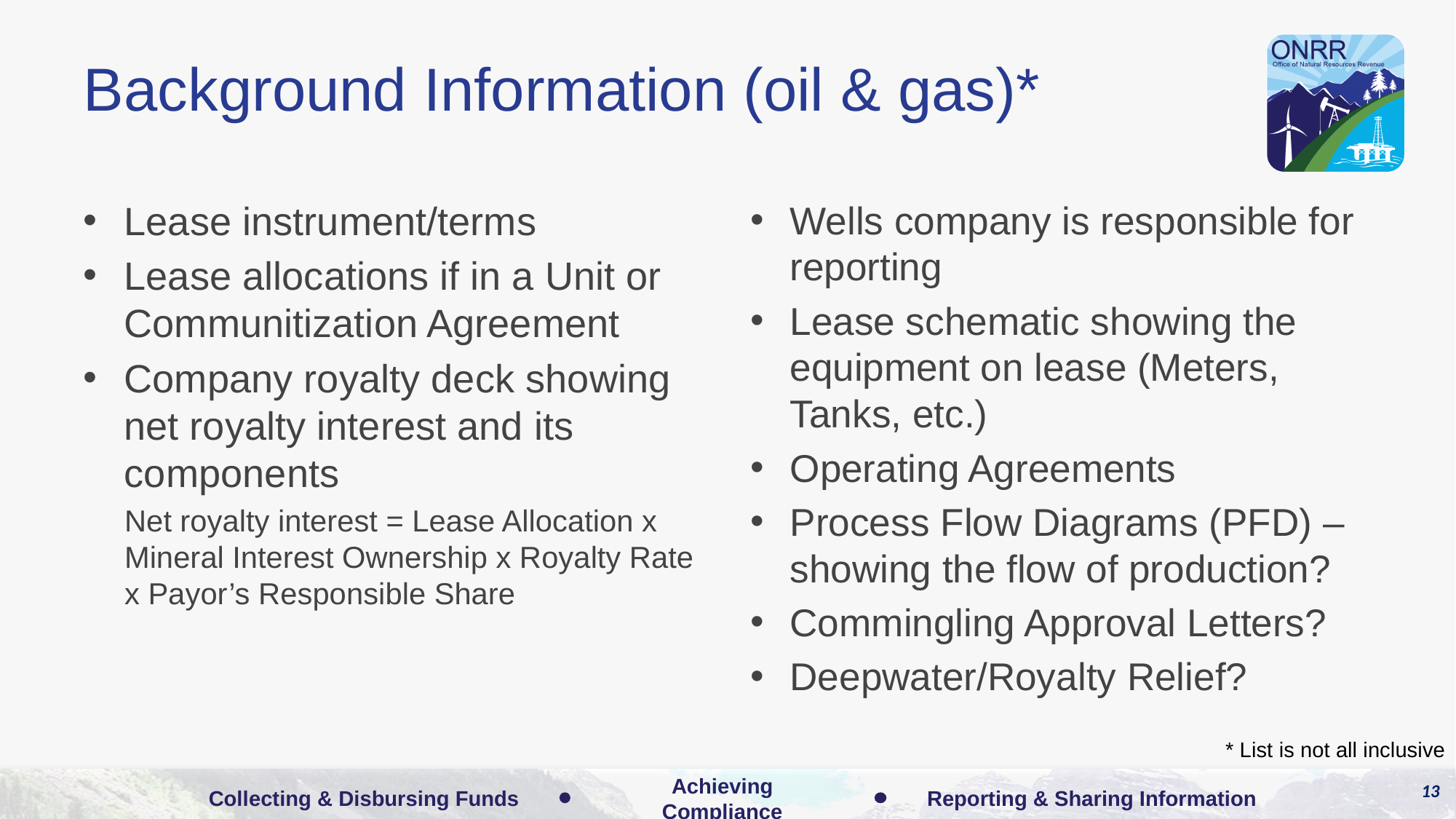

# Background Information (oil & gas)*
Lease instrument/terms
Lease allocations if in a Unit or Communitization Agreement
Company royalty deck showing net royalty interest and its components
Net royalty interest = Lease Allocation x Mineral Interest Ownership x Royalty Rate x Payor’s Responsible Share
Wells company is responsible for reporting
Lease schematic showing the equipment on lease (Meters, Tanks, etc.)
Operating Agreements
Process Flow Diagrams (PFD) – showing the flow of production?
Commingling Approval Letters?
Deepwater/Royalty Relief?

* List is not all inclusive
13